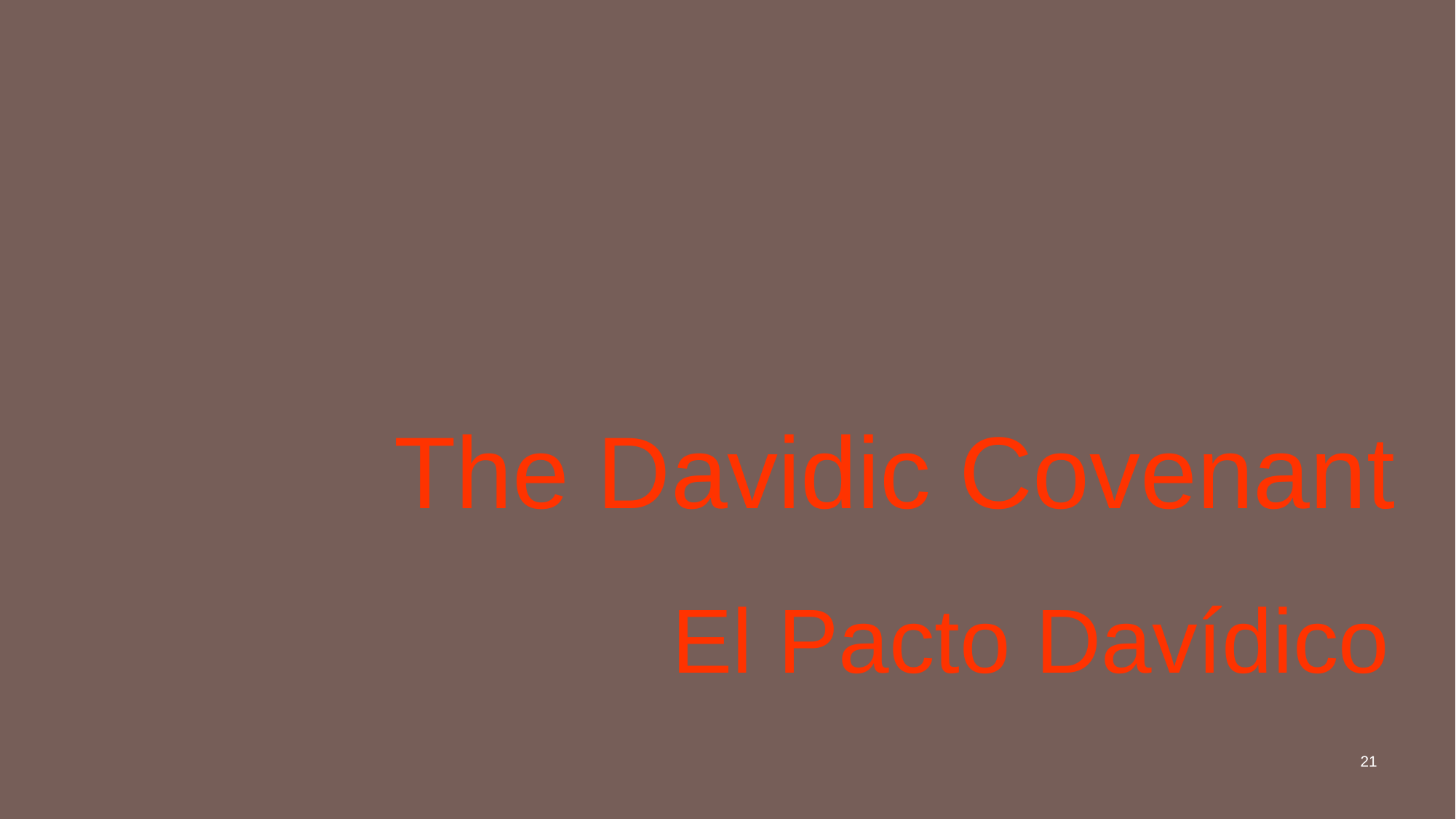

The Davidic Covenant
El Pacto Davídico
21